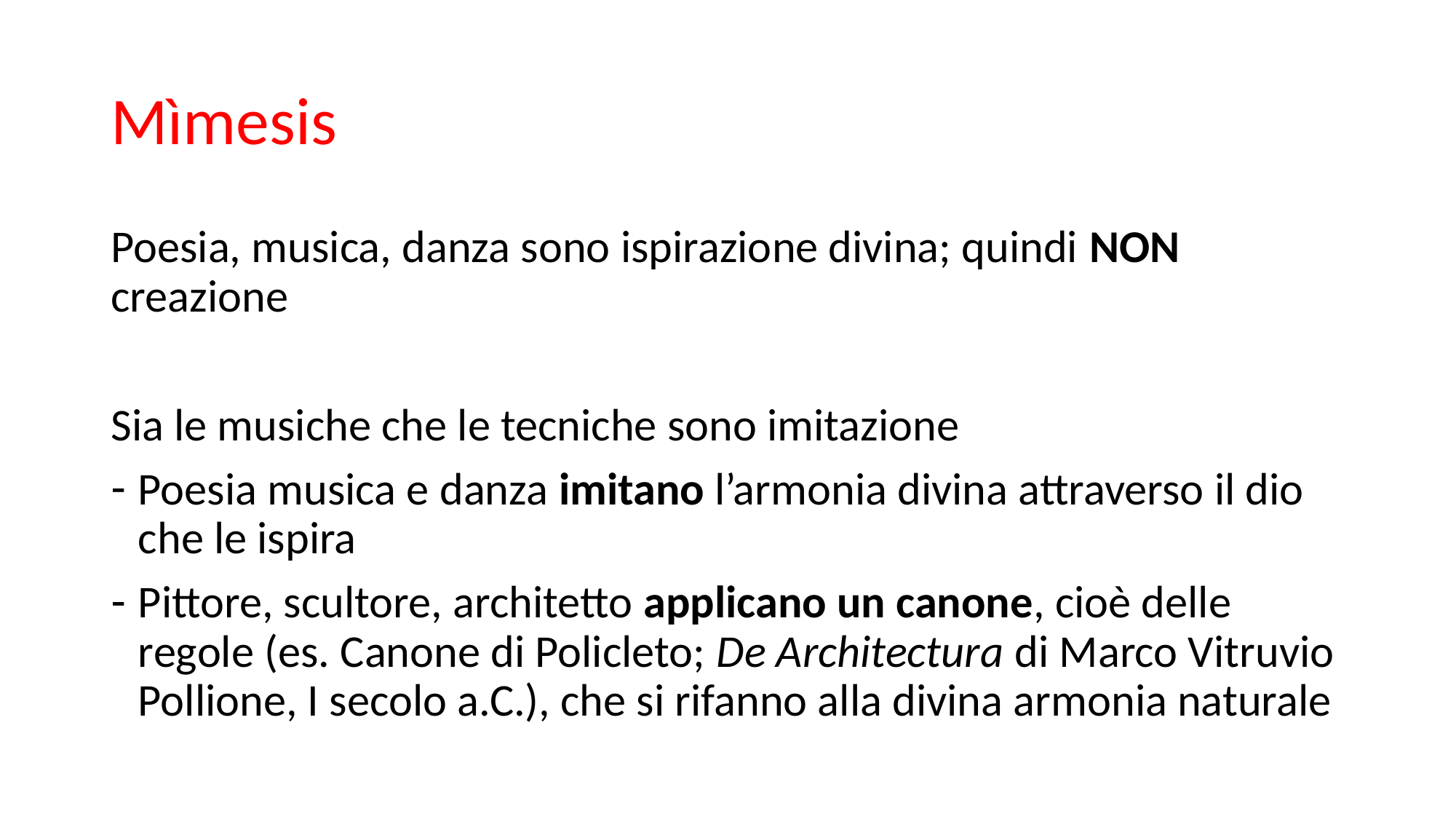

# Mìmesis
Poesia, musica, danza sono ispirazione divina; quindi NON creazione

Sia le musiche che le tecniche sono imitazione
Poesia musica e danza imitano l’armonia divina attraverso il dio che le ispira
Pittore, scultore, architetto applicano un canone, cioè delle regole (es. Canone di Policleto; De Architectura di Marco Vitruvio Pollione, I secolo a.C.), che si rifanno alla divina armonia naturale